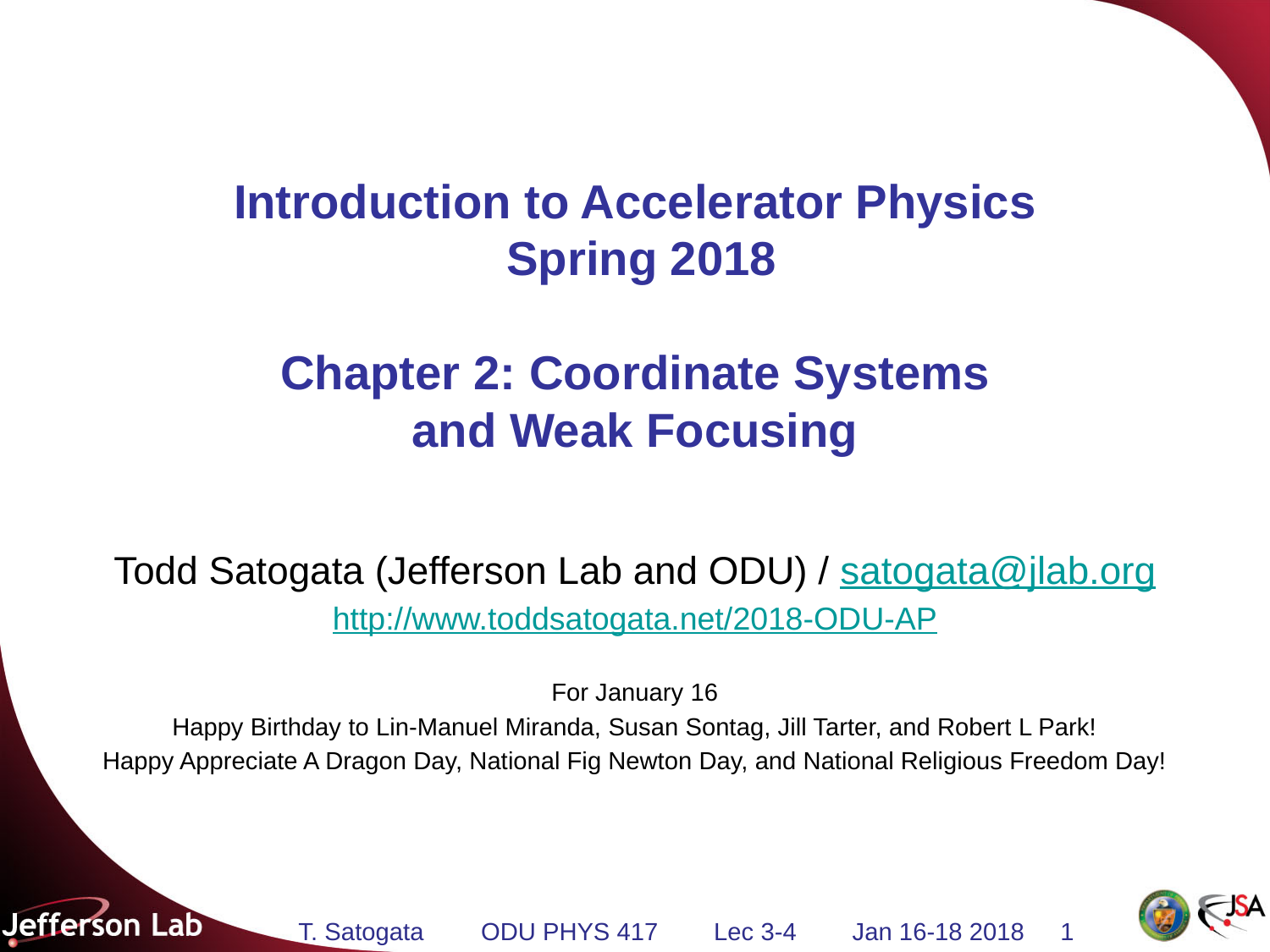

# Introduction to Accelerator Physics Spring 2018 Chapter 2: Coordinate Systems and Weak Focusing
Todd Satogata (Jefferson Lab and ODU) / satogata@jlab.org
http://www.toddsatogata.net/2018-ODU-AP

For January 16
Happy Birthday to Lin-Manuel Miranda, Susan Sontag, Jill Tarter, and Robert L Park!
Happy Appreciate A Dragon Day, National Fig Newton Day, and National Religious Freedom Day!